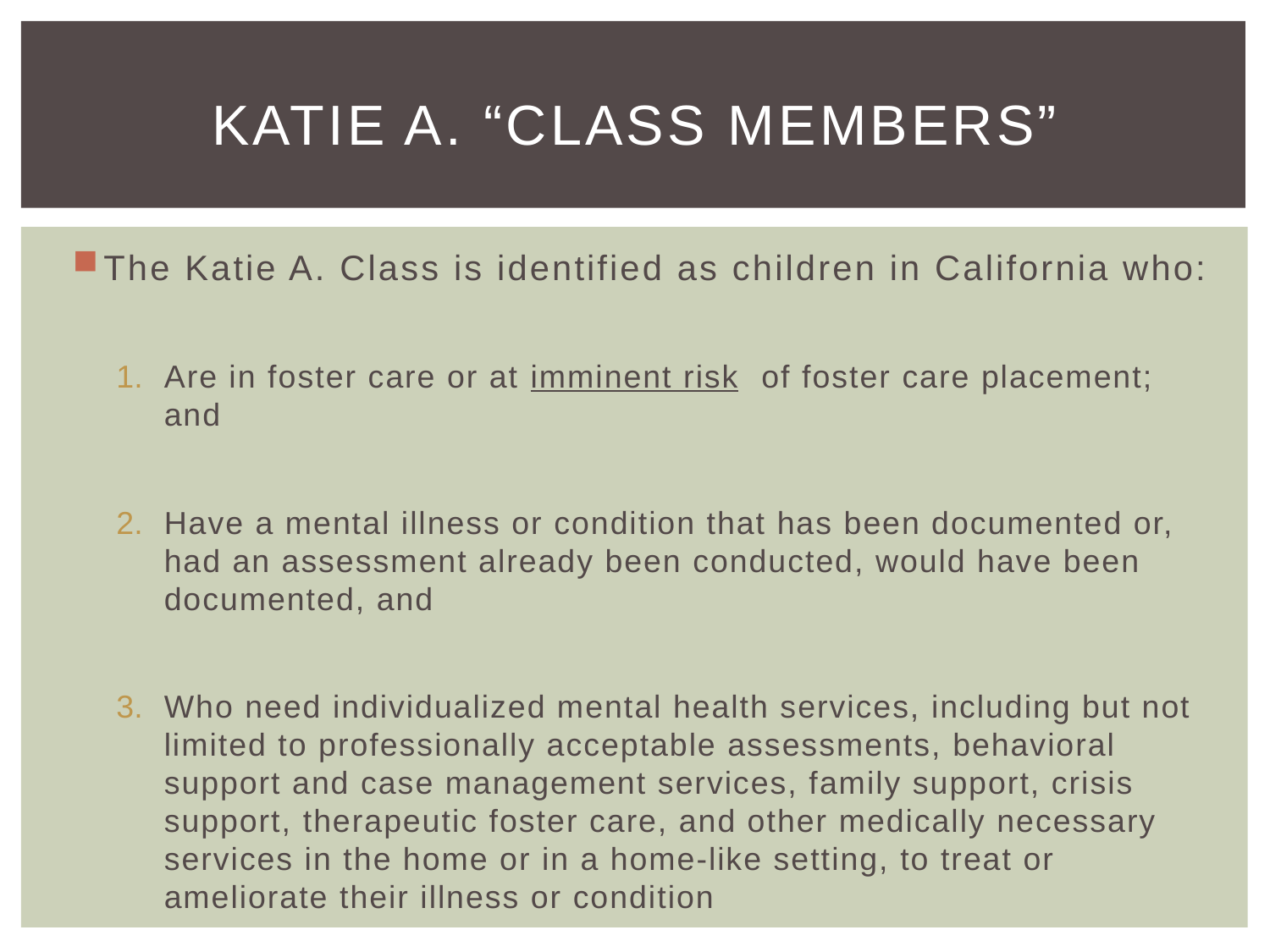

# KATIE A. “CLASS members”
The Katie A. Class is identified as children in California who:

Are in foster care or at imminent risk  of foster care placement; and

Have a mental illness or condition that has been documented or, had an assessment already been conducted, would have been documented, and

Who need individualized mental health services, including but not limited to professionally acceptable assessments, behavioral support and case management services, family support, crisis support, therapeutic foster care, and other medically necessary services in the home or in a home-like setting, to treat or ameliorate their illness or condition